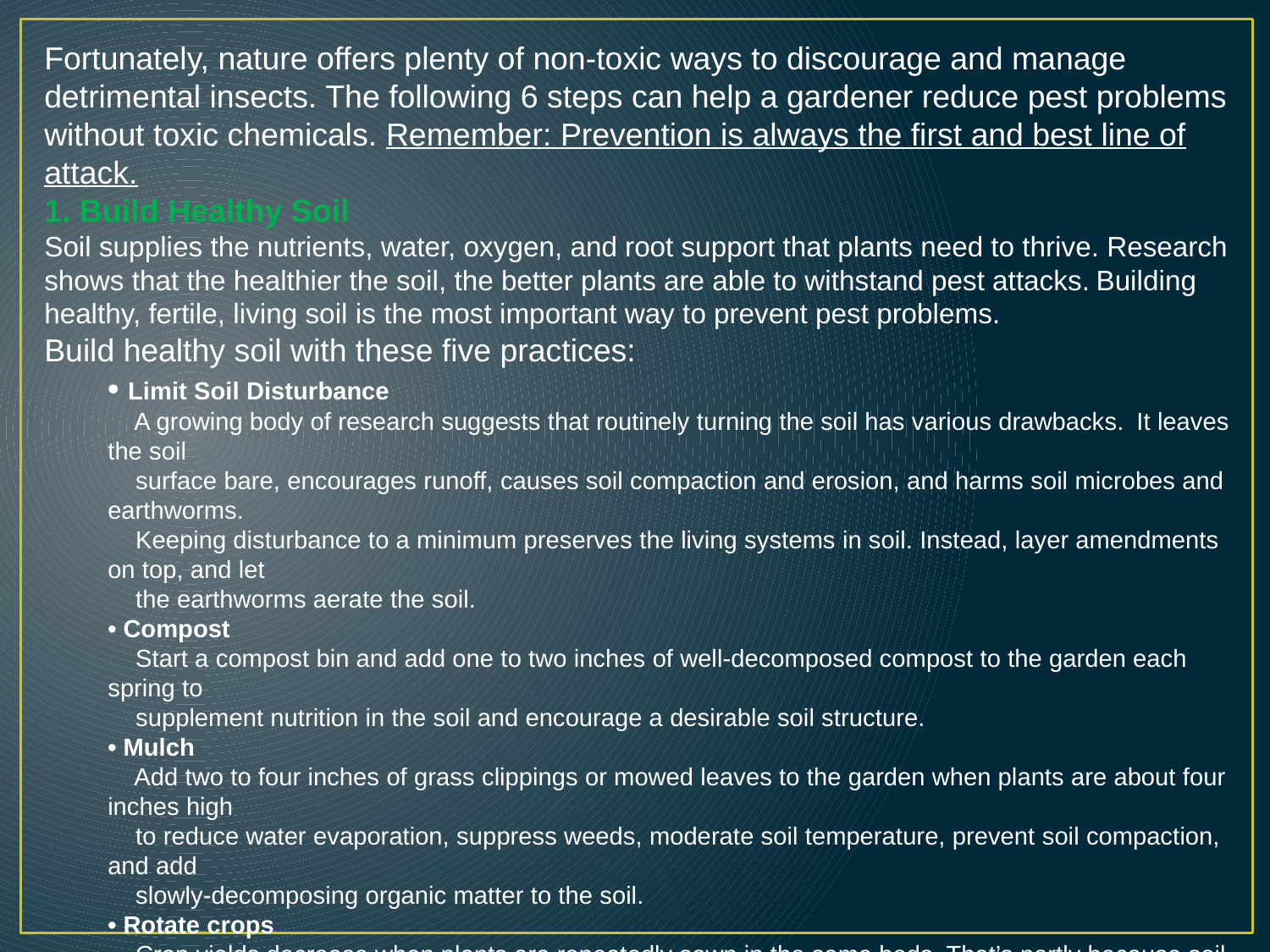

Fortunately, nature offers plenty of non-toxic ways to discourage and manage detrimental insects. The following 6 steps can help a gardener reduce pest problems without toxic chemicals. Remember: Prevention is always the first and best line of attack.
1. Build Healthy Soil
Soil supplies the nutrients, water, oxygen, and root support that plants need to thrive. Research shows that the healthier the soil, the better plants are able to withstand pest attacks. Building healthy, fertile, living soil is the most important way to prevent pest problems.
Build healthy soil with these five practices:
• Limit Soil Disturbance
    A growing body of research suggests that routinely turning the soil has various drawbacks.  It leaves the soil
    surface bare, encourages runoff, causes soil compaction and erosion, and harms soil microbes and earthworms.
    Keeping disturbance to a minimum preserves the living systems in soil. Instead, layer amendments on top, and let
    the earthworms aerate the soil.
• Compost
    Start a compost bin and add one to two inches of well-decomposed compost to the garden each spring to
    supplement nutrition in the soil and encourage a desirable soil structure.
• Mulch
    Add two to four inches of grass clippings or mowed leaves to the garden when plants are about four inches high
    to reduce water evaporation, suppress weeds, moderate soil temperature, prevent soil compaction, and add
    slowly-decomposing organic matter to the soil.
• Rotate crops
    Crop yields decrease when plants are repeatedly sown in the same beds. That’s partly because soil-dwelling
    pest populations, such as grubs, wireworms, and maggots, increase.  Rotate plant families to new beds each
    season to keep pests on the run.
• Plant cover crops
    At the end of the growing season, plant a crop cover such as ryegrass, peas, or clover, to enhance the soil’s
    fertility, lessen erosion over winter months, suppress weeds, and improve the soil structure. In spring, cover the
    crop with mulch or allow chickens to graze.